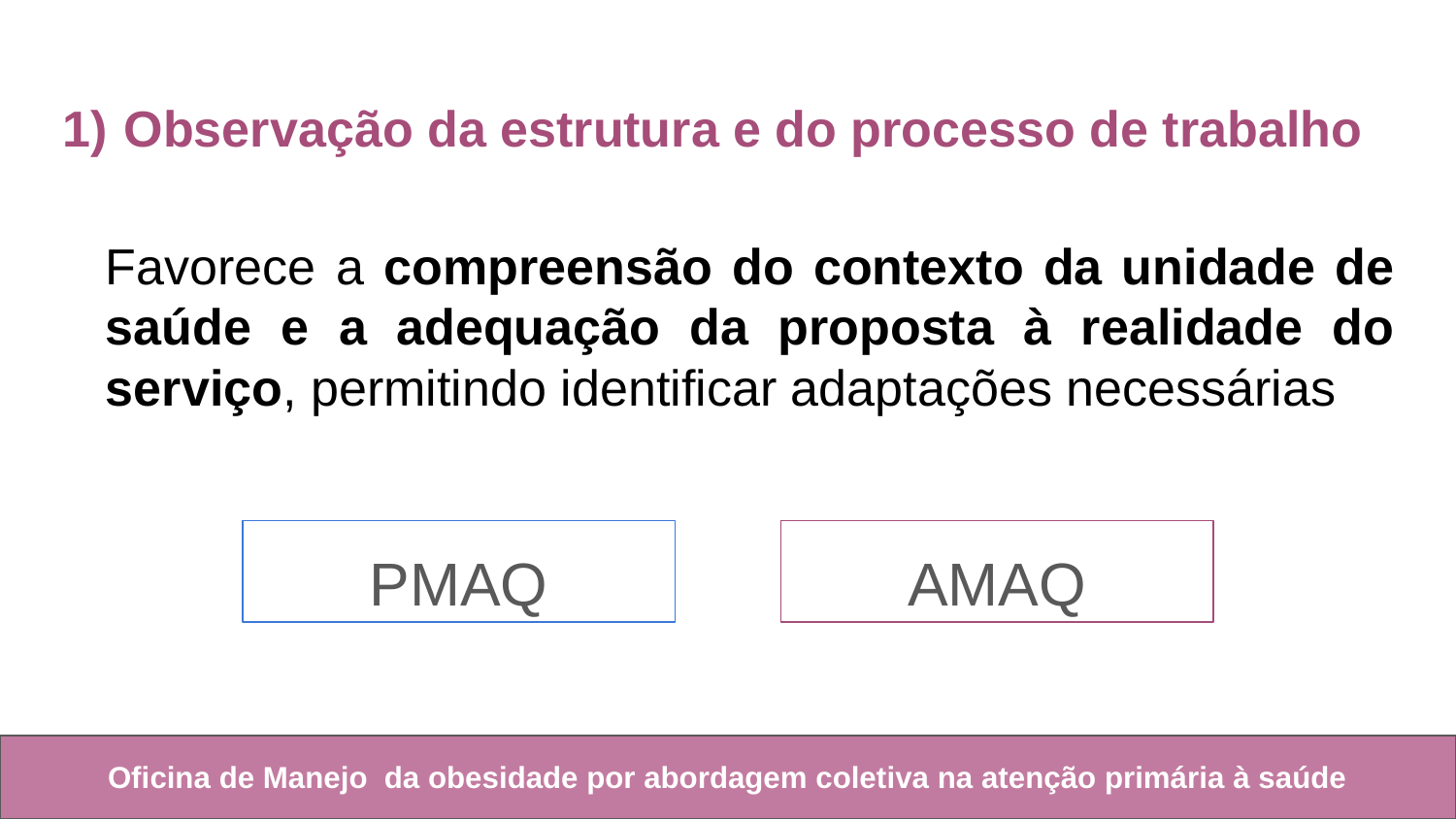

Observação da estrutura e do processo de trabalho
Favorece a compreensão do contexto da unidade de saúde e a adequação da proposta à realidade do serviço, permitindo identificar adaptações necessárias
PMAQ
AMAQ